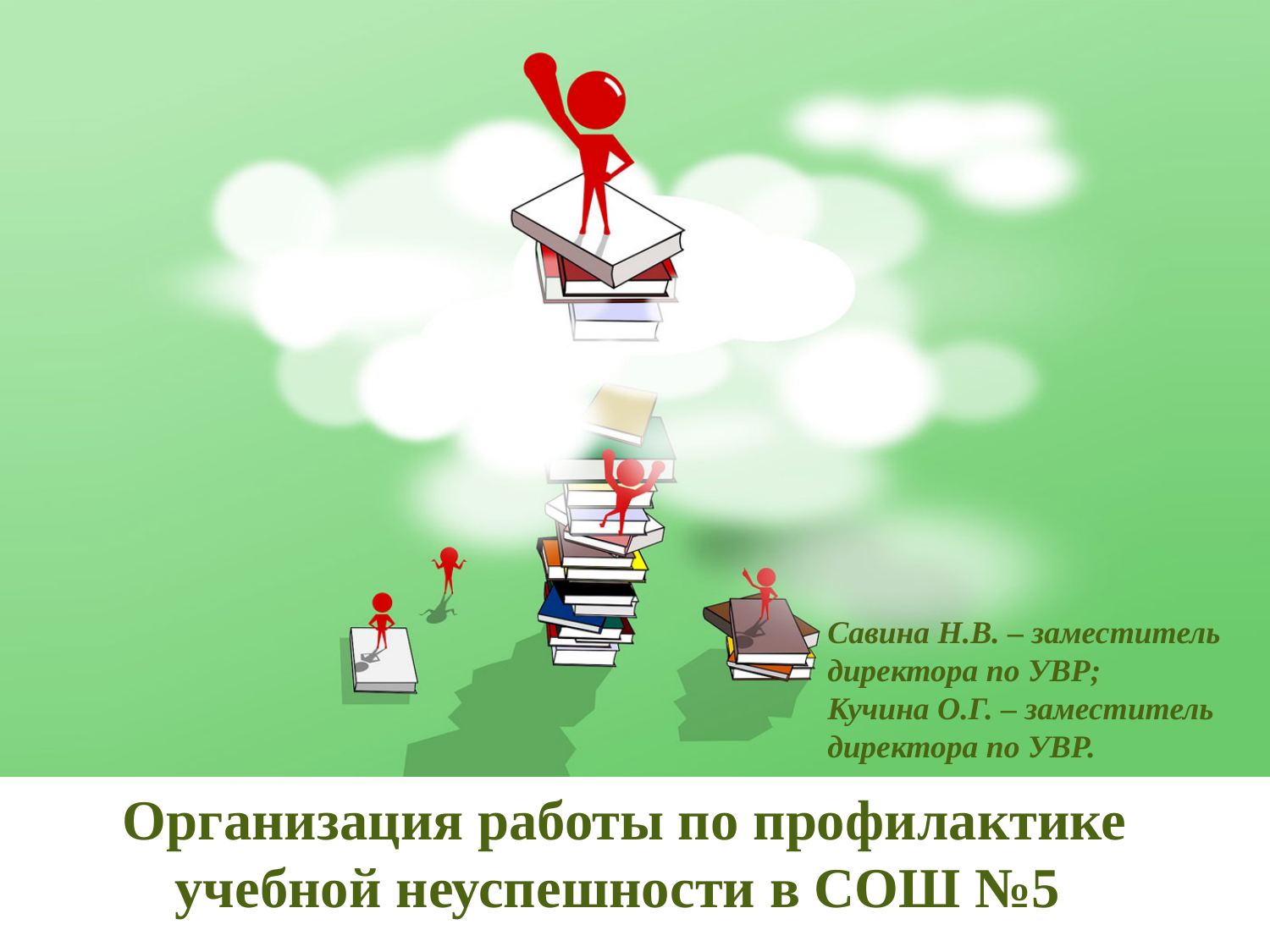

Савина Н.В. – заместитель директора по УВР;
Кучина О.Г. – заместитель директора по УВР.
# Организация работы по профилактике учебной неуспешности в СОШ №5